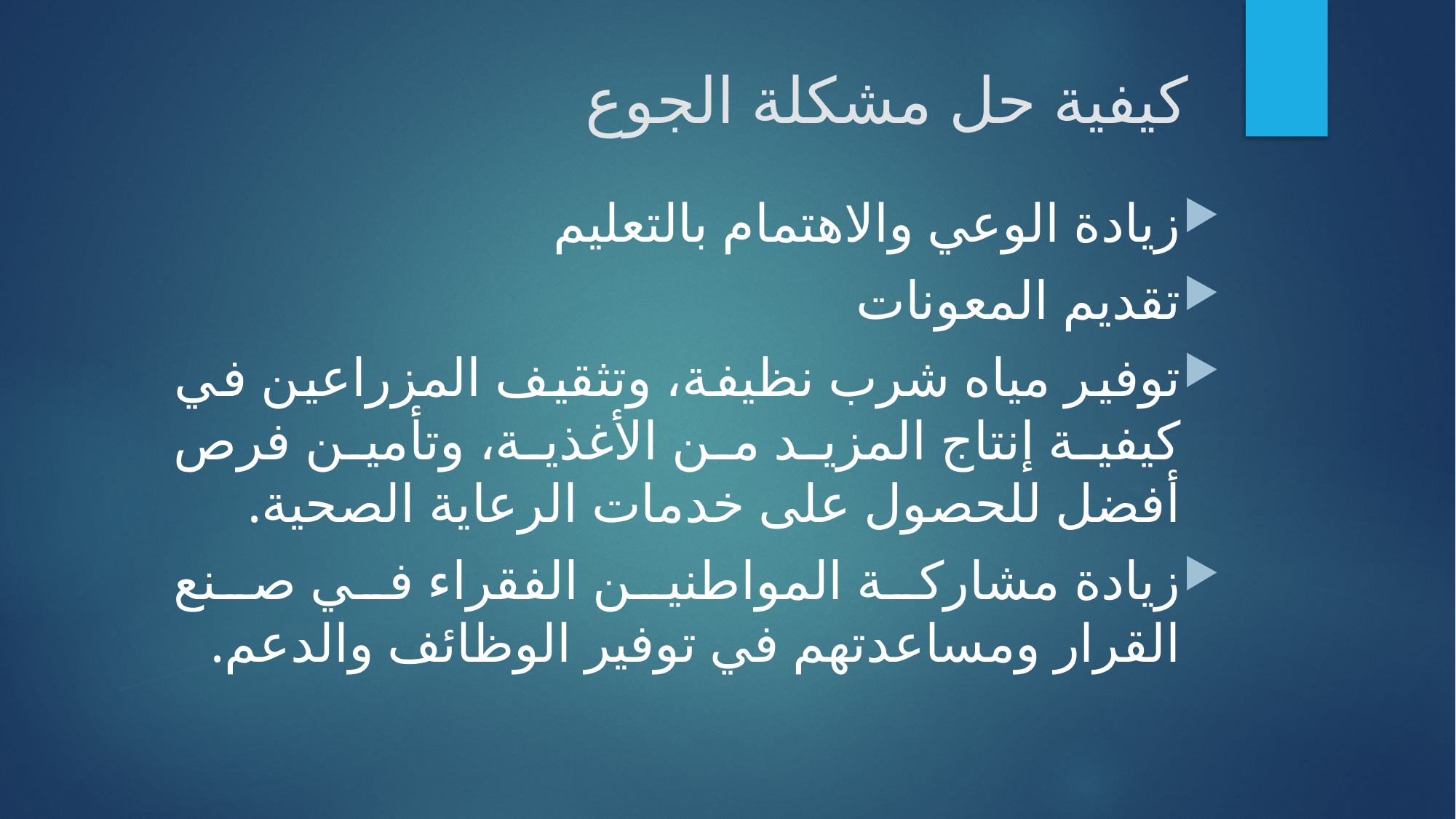

# كيفية حل مشكلة الجوع
زيادة الوعي والاهتمام بالتعليم
تقديم المعونات
توفير مياه شرب نظيفة، وتثقيف المزراعين في كيفية إنتاج المزيد من الأغذية، وتأمين فرص أفضل للحصول على خدمات الرعاية الصحية.
زيادة مشاركة المواطنين الفقراء في صنع القرار ومساعدتهم في توفير الوظائف والدعم.